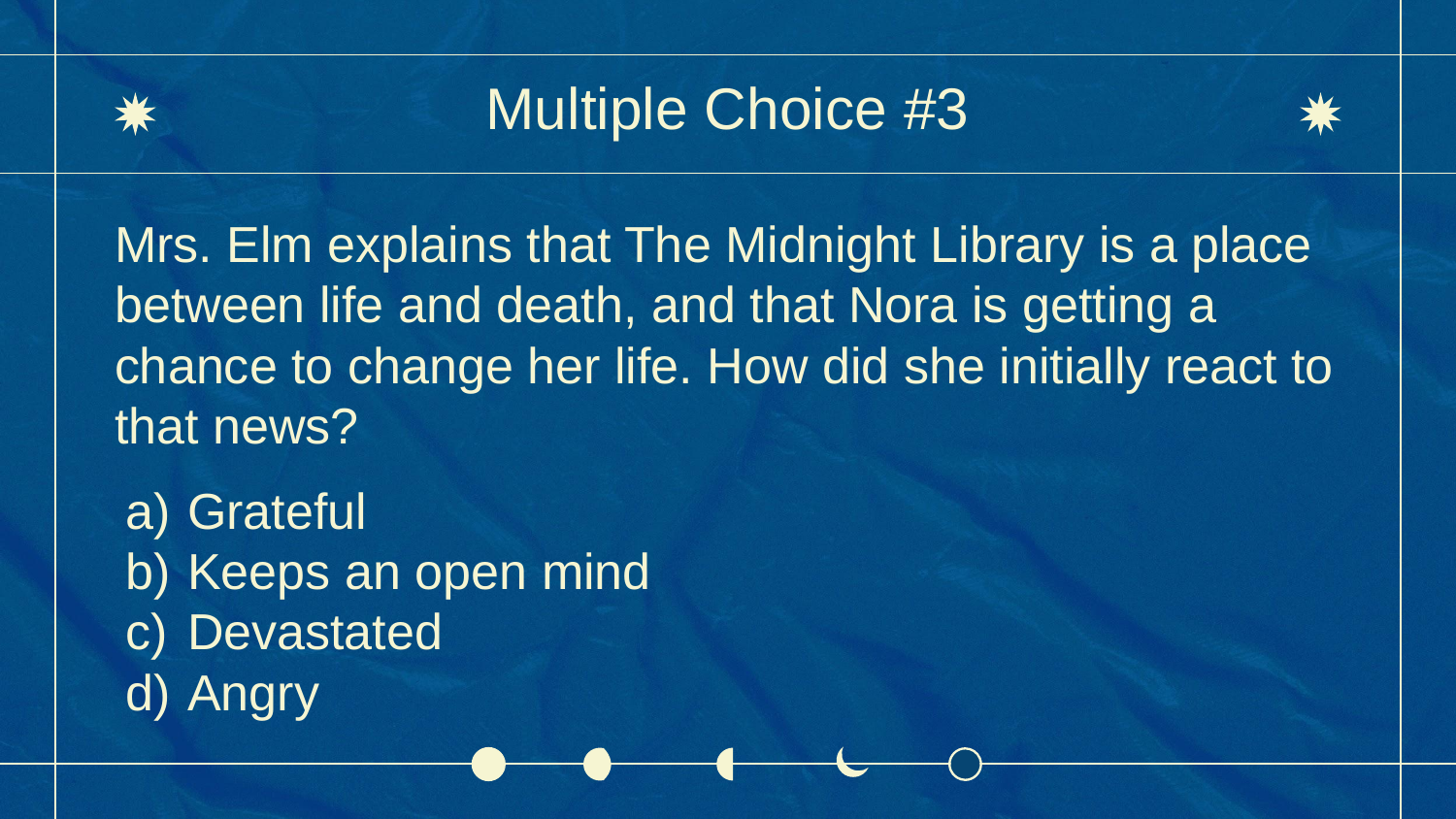

# Multiple Choice #3

Mrs. Elm explains that The Midnight Library is a place between life and death, and that Nora is getting a chance to change her life. How did she initially react to that news?
Grateful
Keeps an open mind
Devastated
Angry